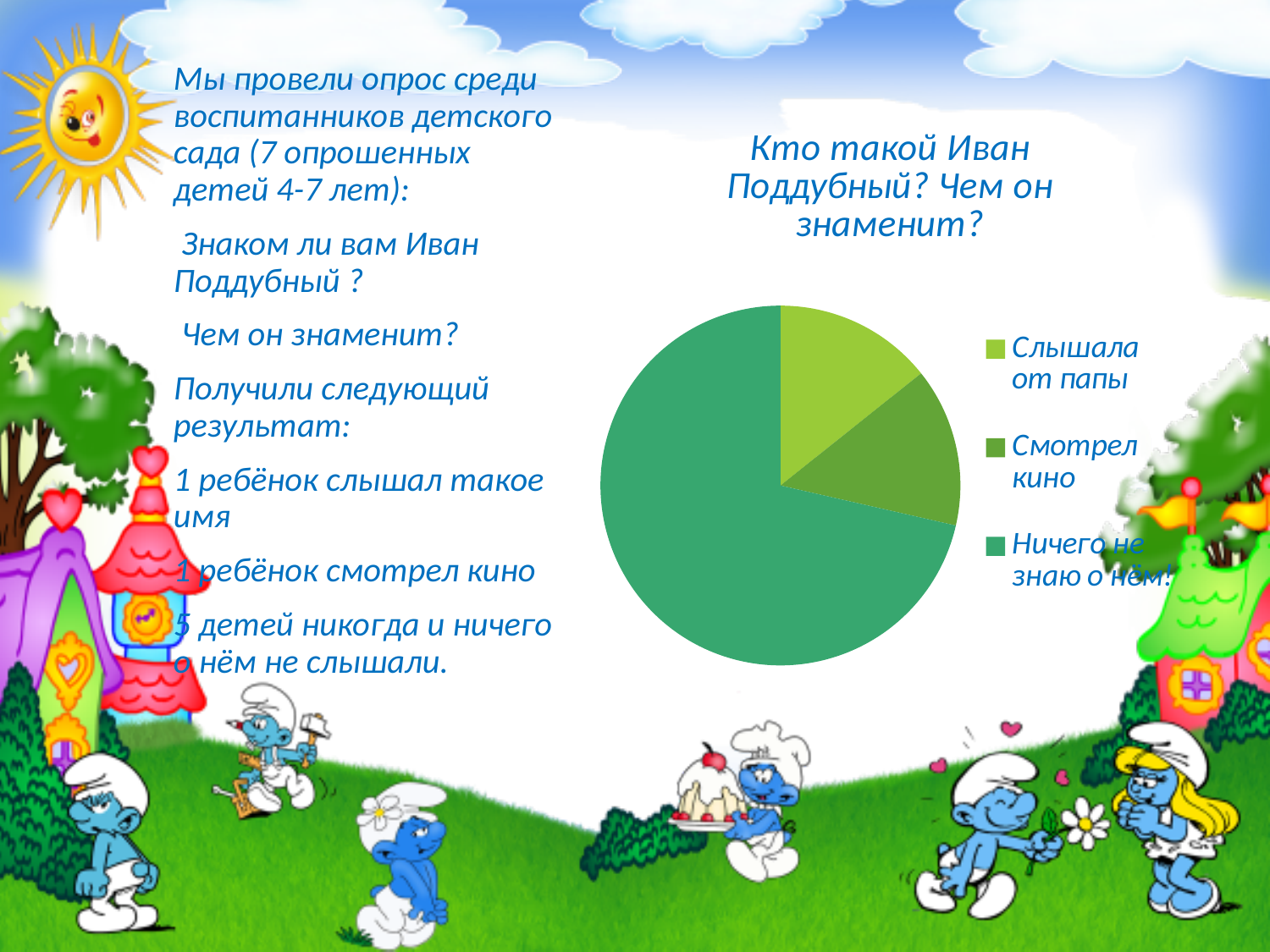

Мы провели опрос среди воспитанников детского сада (7 опрошенных детей 4-7 лет):
 Знаком ли вам Иван Поддубный ?
 Чем он знаменит?
Получили следующий результат:
1 ребёнок слышал такое имя
1 ребёнок смотрел кино
5 детей никогда и ничего о нём не слышали.

### Chart:

| Category | Кто такой Иван Поддубный? Чем он знаменит? |
|---|---|
| Слышала от папы | 1.0 |
| Смотрел кино | 1.0 |
| Ничего не знаю о нём! | 5.0 |